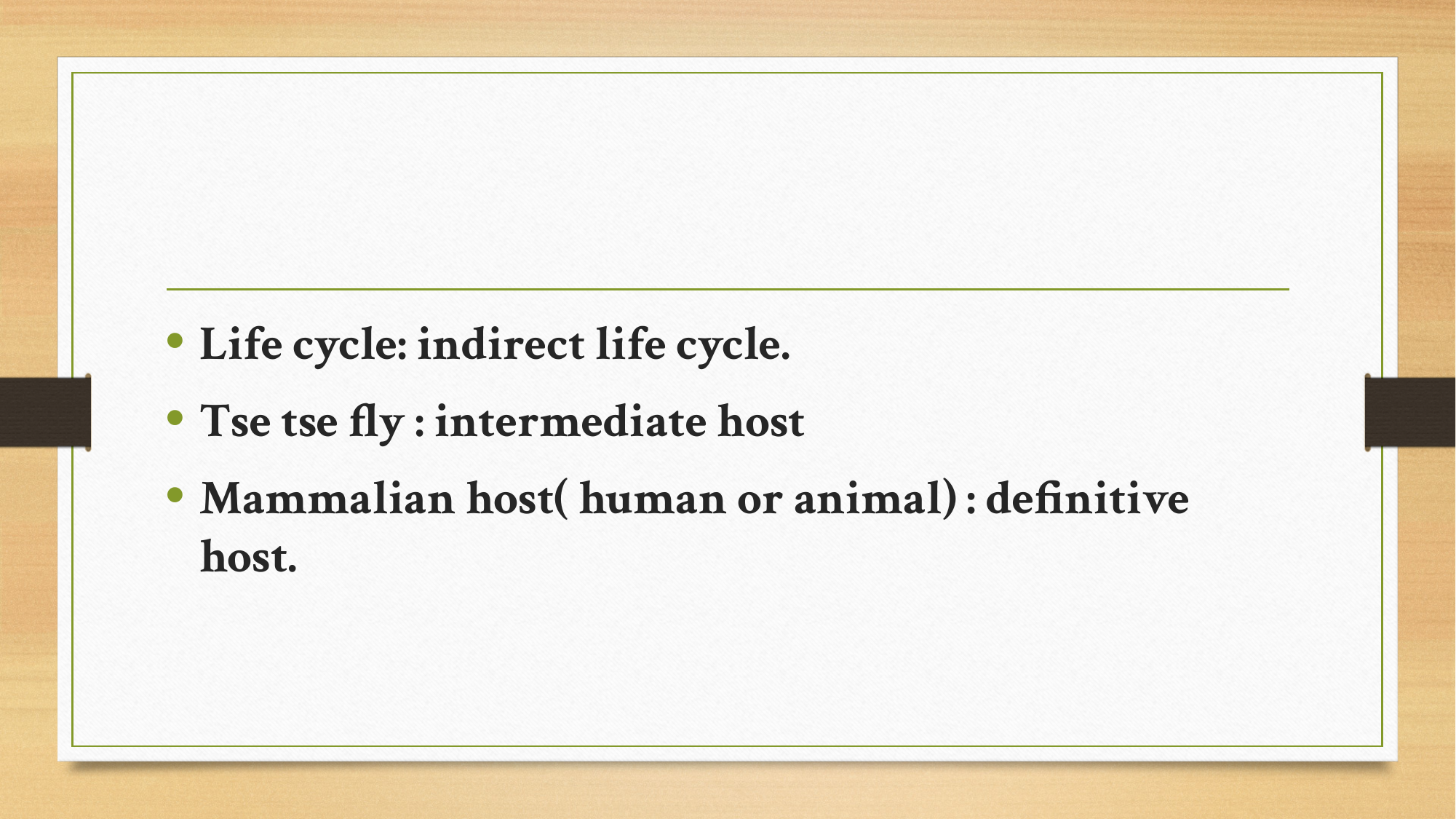

#
Life cycle: indirect life cycle.
Tse tse fly : intermediate host
Mammalian host( human or animal) : definitive host.